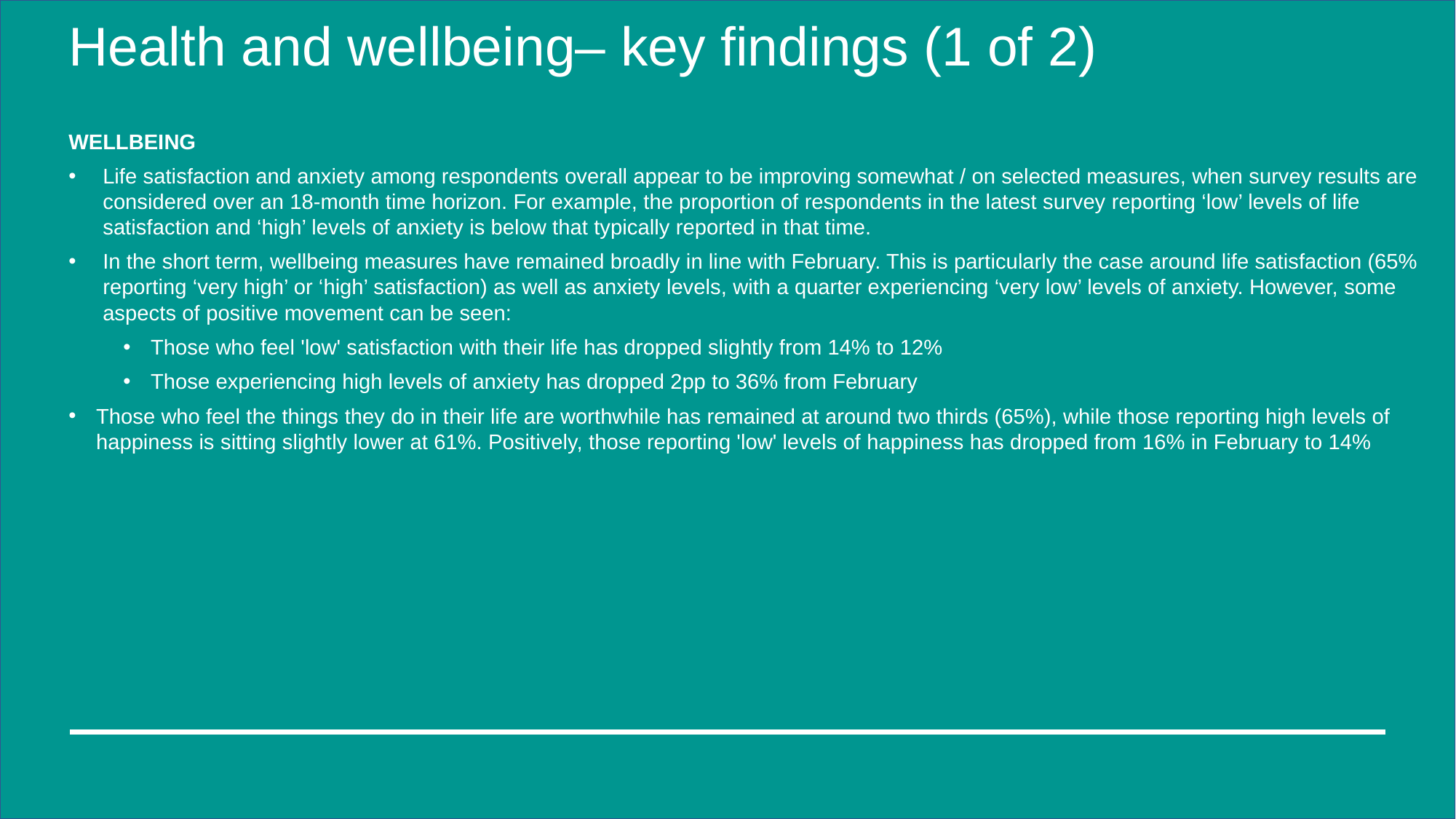

# Health and wellbeing– key findings (1 of 2)
WELLBEING
Life satisfaction and anxiety among respondents overall appear to be improving somewhat / on selected measures, when survey results are considered over an 18-month time horizon. For example, the proportion of respondents in the latest survey reporting ‘low’ levels of life satisfaction and ‘high’ levels of anxiety is below that typically reported in that time.
In the short term, wellbeing measures have remained broadly in line with February. This is particularly the case around life satisfaction (65% reporting ‘very high’ or ‘high’ satisfaction) as well as anxiety levels, with a quarter experiencing ‘very low’ levels of anxiety. However, some aspects of positive movement can be seen:
Those who feel 'low' satisfaction with their life has dropped slightly from 14% to 12%
Those experiencing high levels of anxiety has dropped 2pp to 36% from February
Those who feel the things they do in their life are worthwhile has remained at around two thirds (65%), while those reporting high levels of happiness is sitting slightly lower at 61%. Positively, those reporting 'low' levels of happiness has dropped from 16% in February to 14%